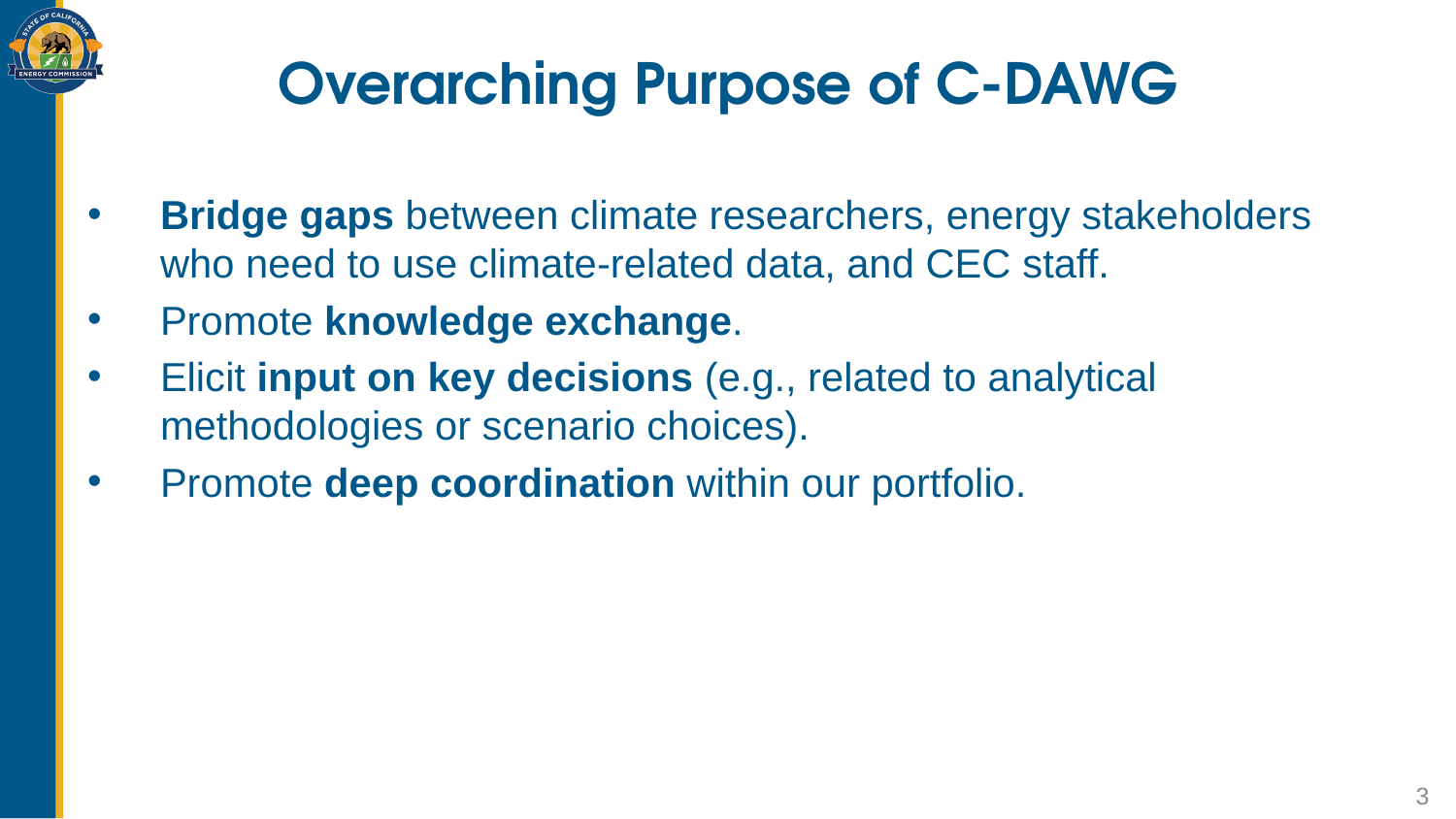

# Overarching Purpose of C-DAWG
Bridge gaps between climate researchers, energy stakeholders who need to use climate-related data, and CEC staff.
Promote knowledge exchange.
Elicit input on key decisions (e.g., related to analytical methodologies or scenario choices).
Promote deep coordination within our portfolio.

3